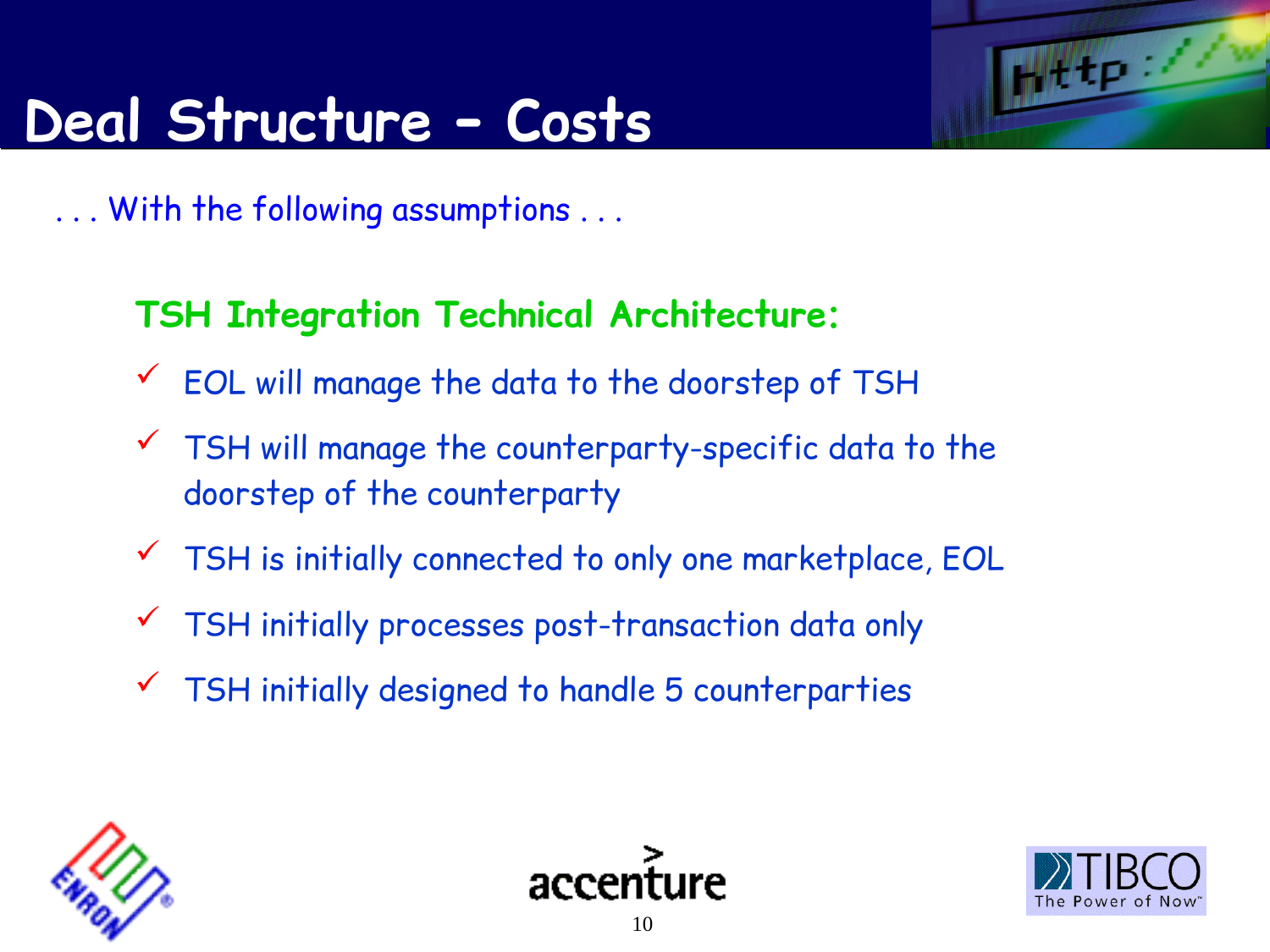

Deal Structure – Costs
# . . . With the following assumptions . . .
TSH Integration Technical Architecture:
EOL will manage the data to the doorstep of TSH
TSH will manage the counterparty-specific data to the doorstep of the counterparty
TSH is initially connected to only one marketplace, EOL
TSH initially processes post-transaction data only
TSH initially designed to handle 5 counterparties

10